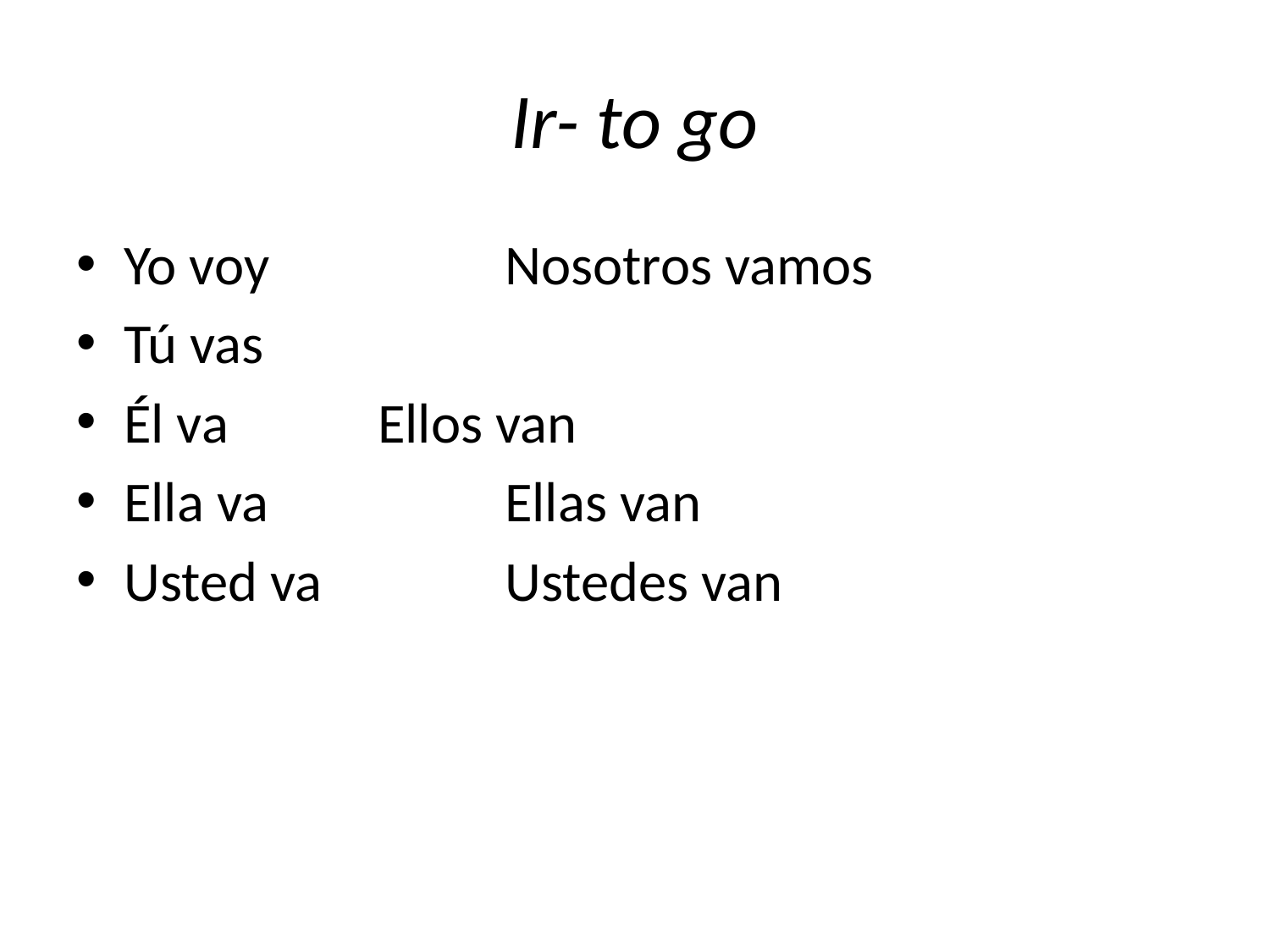

# Ir- to go
Yo voy		Nosotros vamos
Tú vas
Él va		Ellos van
Ella va		Ellas van
Usted va		Ustedes van